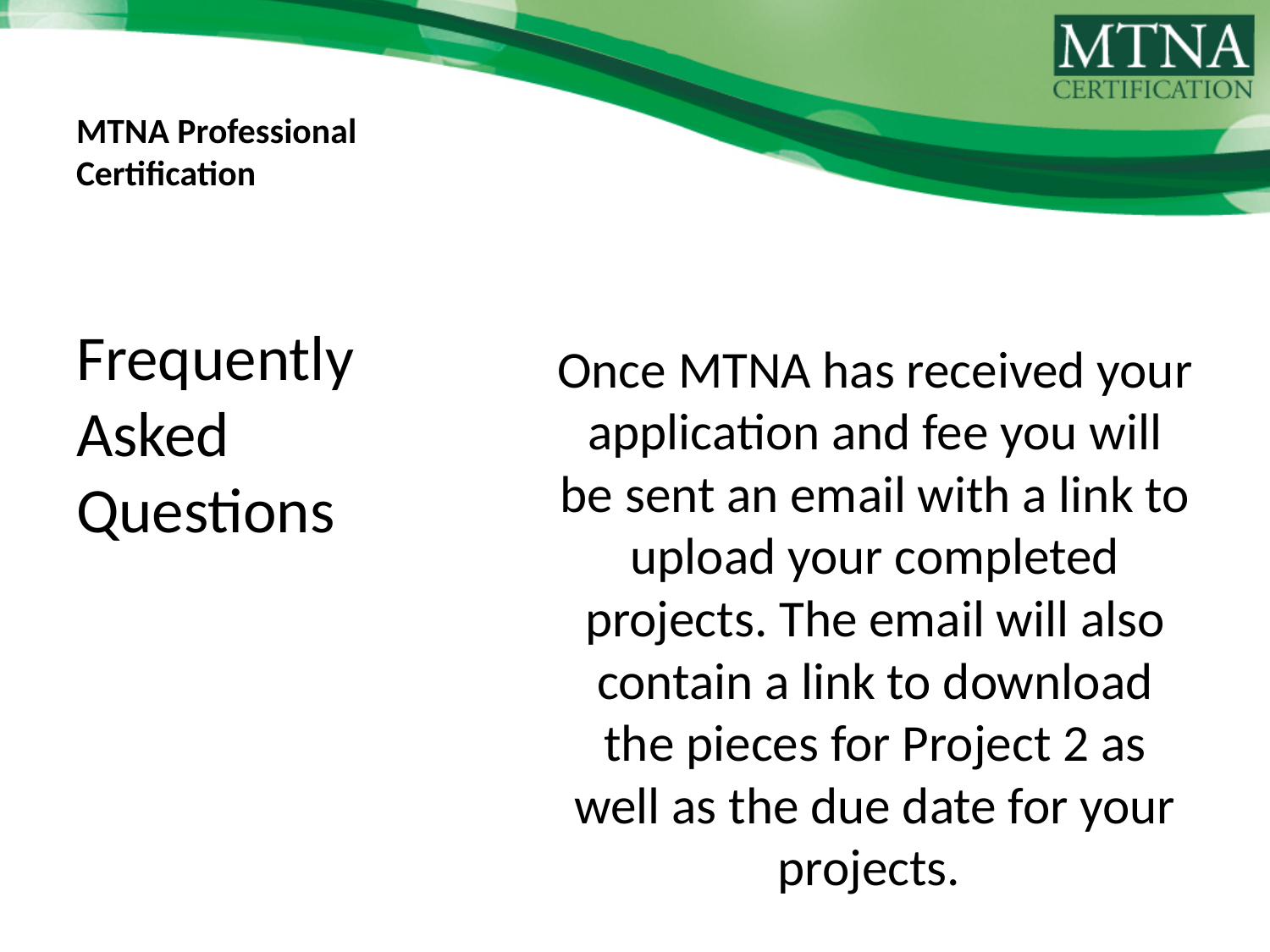

# MTNA Professional Certification

	Once MTNA has received your application and fee you will be sent an email with a link to upload your completed projects. The email will also contain a link to download the pieces for Project 2 as well as the due date for your projects.

Frequently Asked Questions